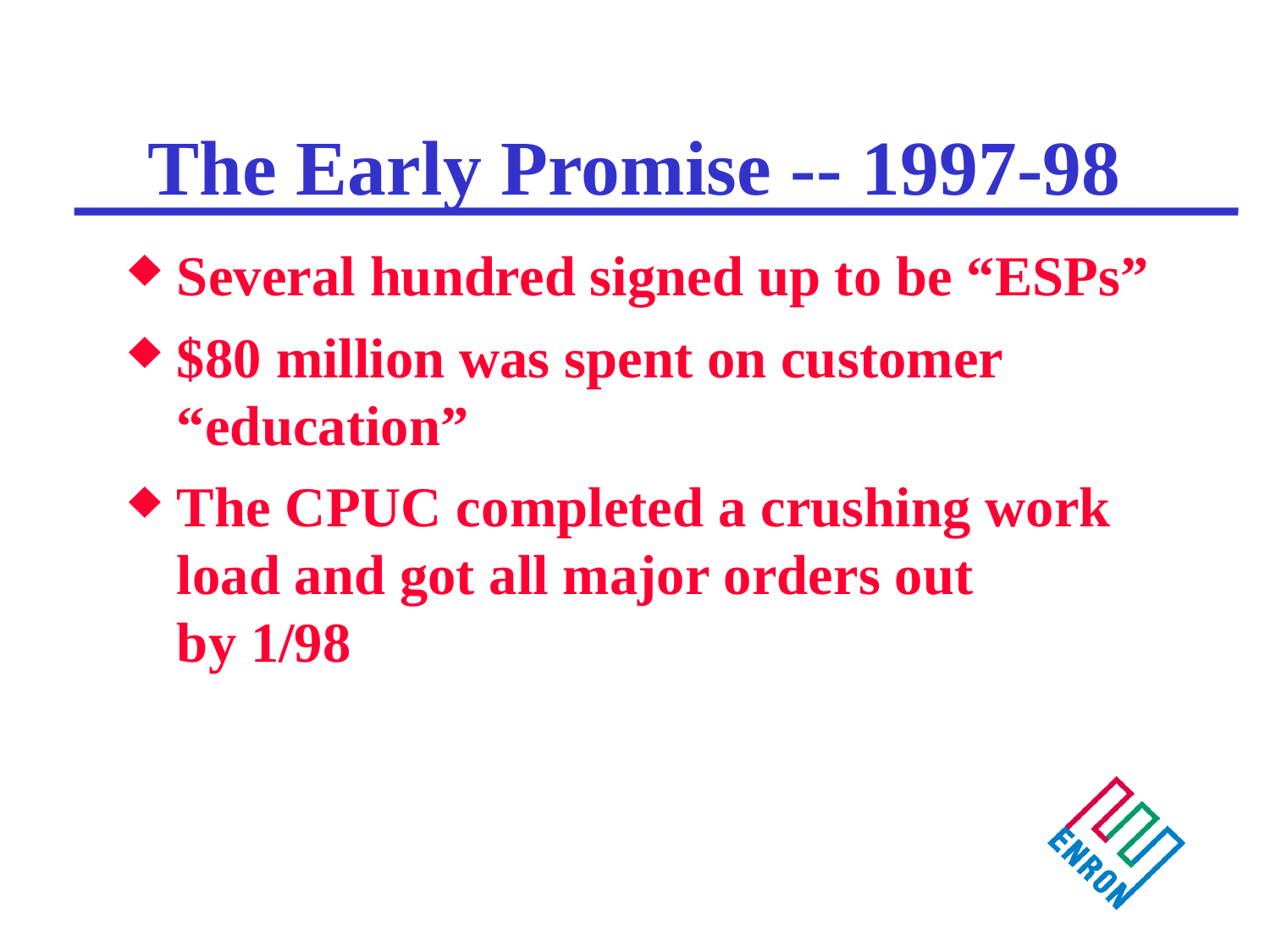

# The Early Promise -- 1997-98
Several hundred signed up to be “ESPs”
$80 million was spent on customer “education”
The CPUC completed a crushing work load and got all major orders out           by 1/98